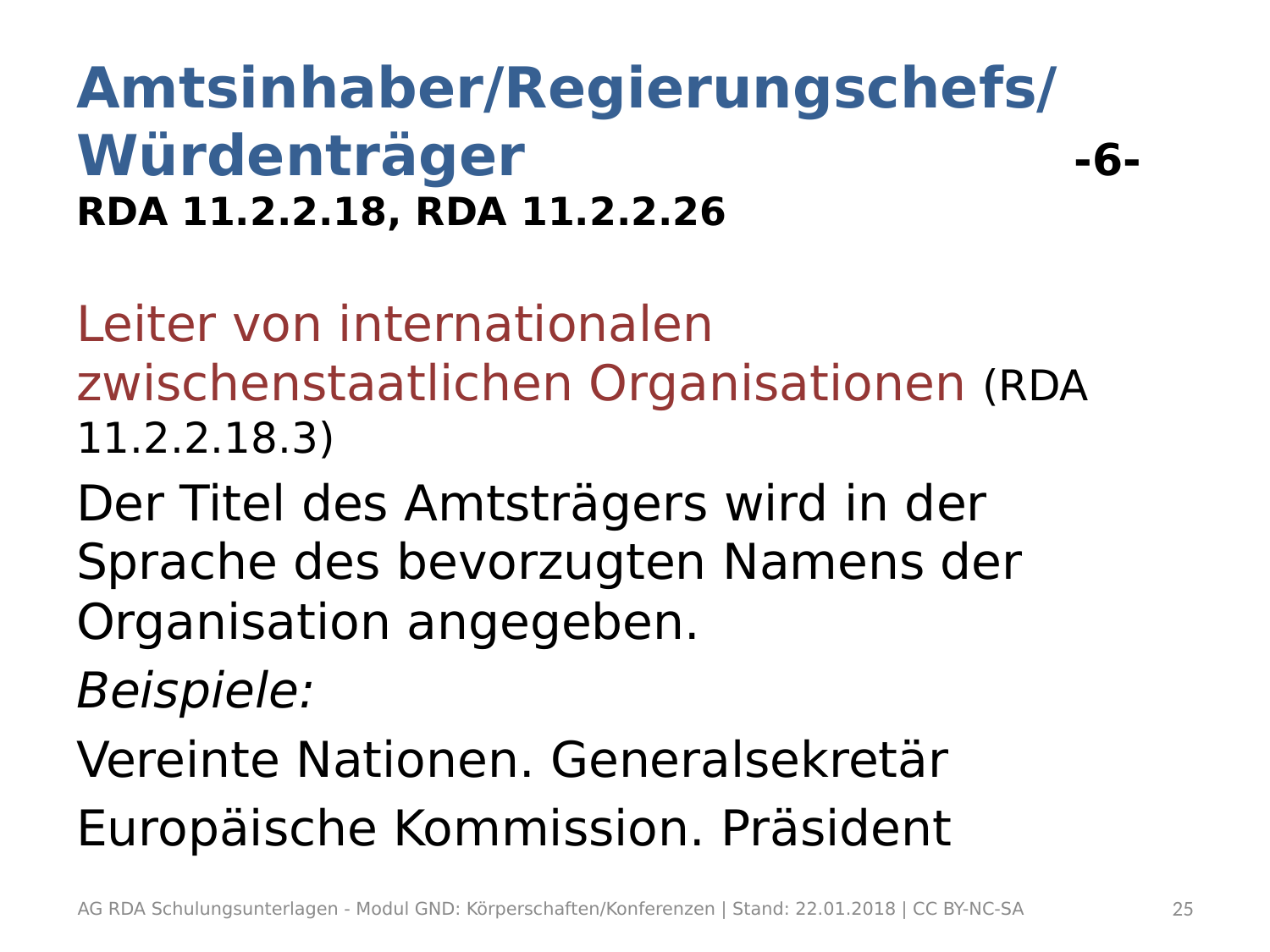

# Amtsinhaber/Regierungschefs/ Würdenträger                                    -6- RDA 11.2.2.18, RDA 11.2.2.26
Leiter von internationalen zwischenstaatlichen Organisationen (RDA 11.2.2.18.3)
Der Titel des Amtsträgers wird in der Sprache des bevorzugten Namens der Organisation angegeben.
Beispiele:
Vereinte Nationen. Generalsekretär
Europäische Kommission. Präsident

AG RDA Schulungsunterlagen - Modul GND: Körperschaften/Konferenzen | Stand: 22.01.2018 | CC BY-NC-SA
25